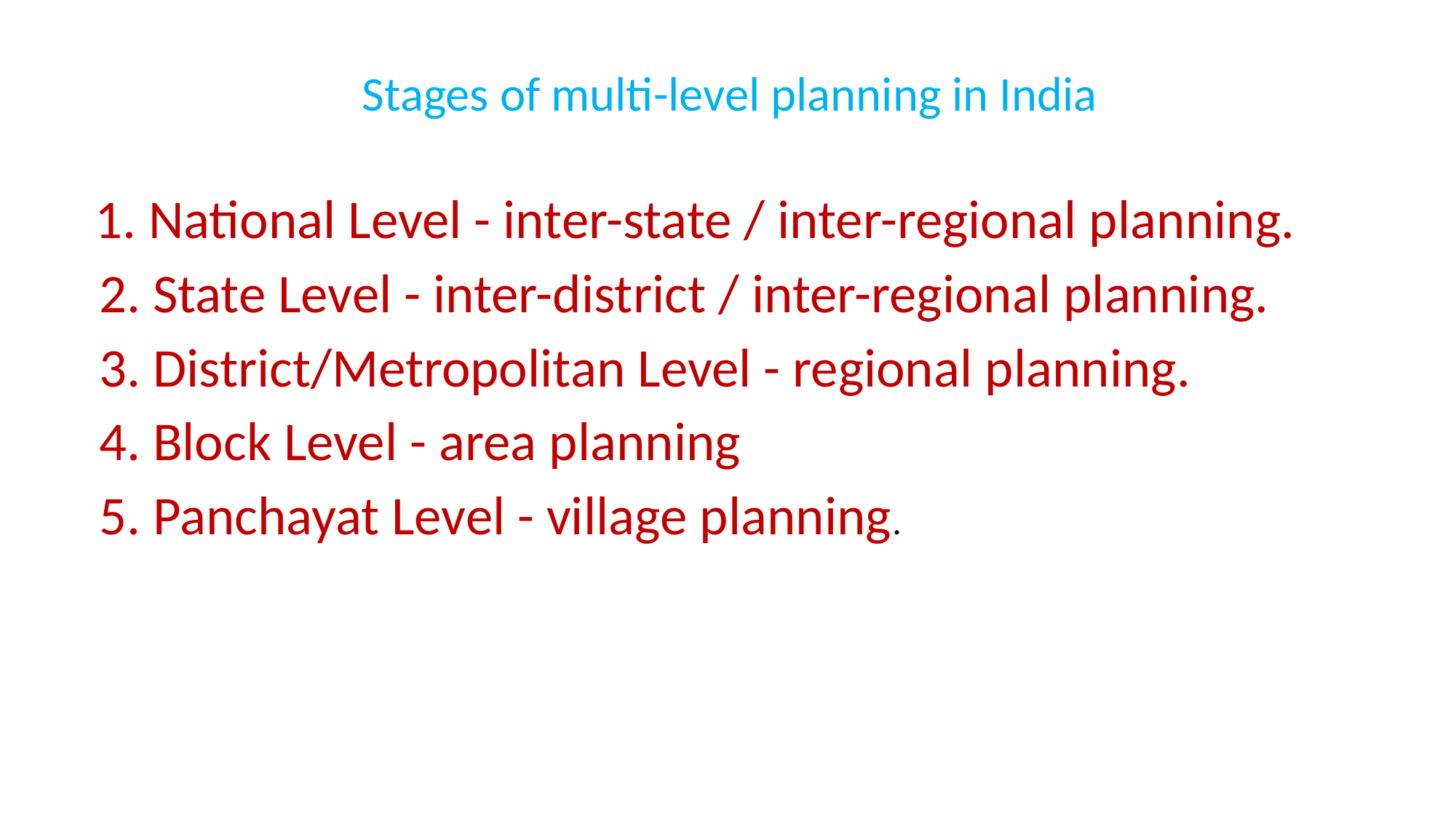

Stages of multi-level planning in India

 1. National Level - inter-state / inter-regional planning.
 2. State Level - inter-district / inter-regional planning.
 3. District/Metropolitan Level - regional planning.
 4. Block Level - area planning
 5. Panchayat Level - village planning.